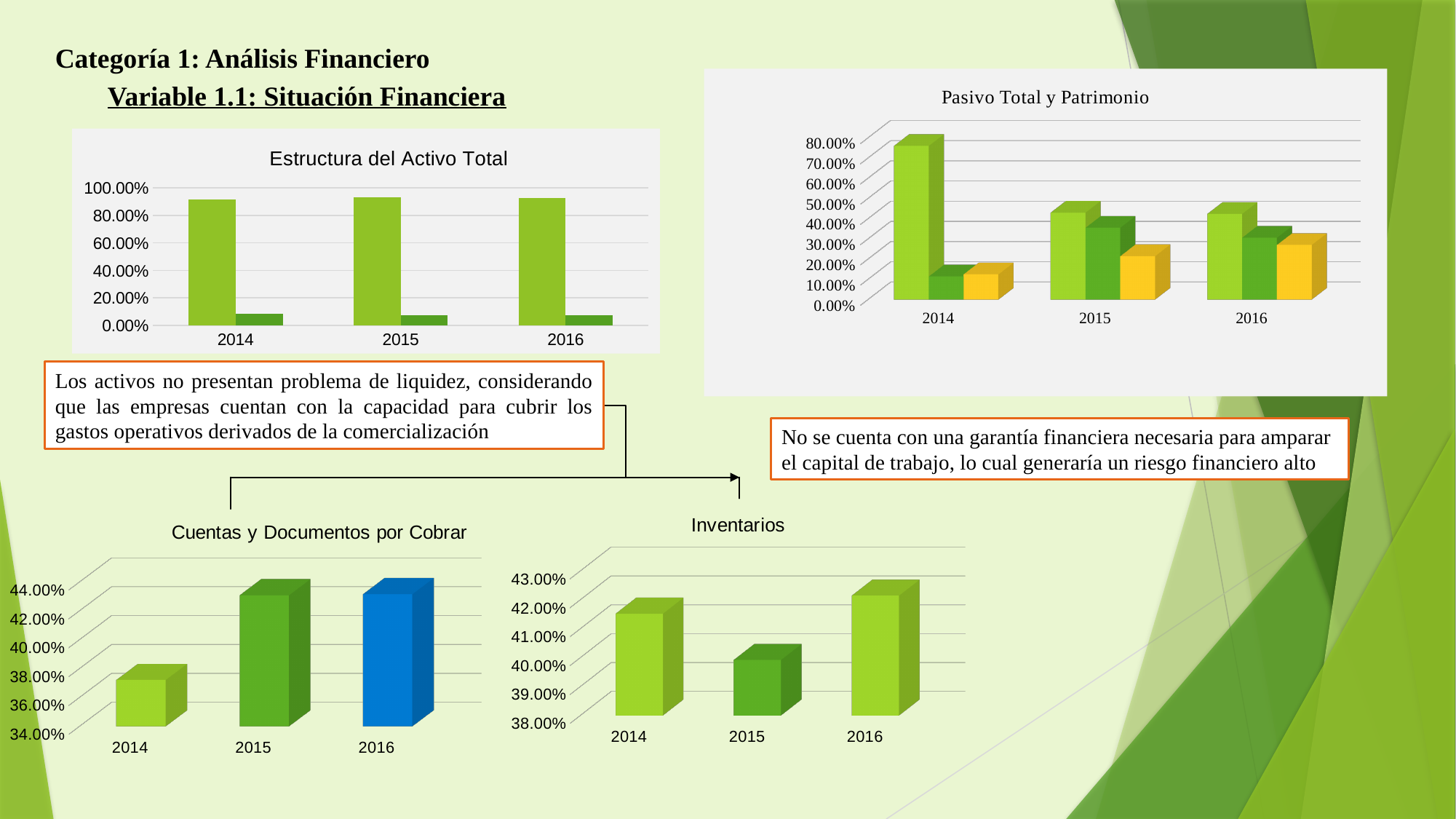

Categoría 1: Análisis Financiero

[unsupported chart]

Variable 1.1: Situación Financiera

### Chart: Estructura del Activo Total

| Category | Activo Coriente | Activo No Corriente |
|---|---|---|
| 2014 | 0.913510421133114 | 0.08648957886688606 |
| 2015 | 0.9283352179042986 | 0.0716647820957013 |
| 2016 | 0.9248595223576423 | 0.07514047764235768 |
Los activos no presentan problema de liquidez, considerando que las empresas cuentan con la capacidad para cubrir los gastos operativos derivados de la comercialización
No se cuenta con una garantía financiera necesaria para amparar el capital de trabajo, lo cual generaría un riesgo financiero alto

[unsupported chart]

[unsupported chart]